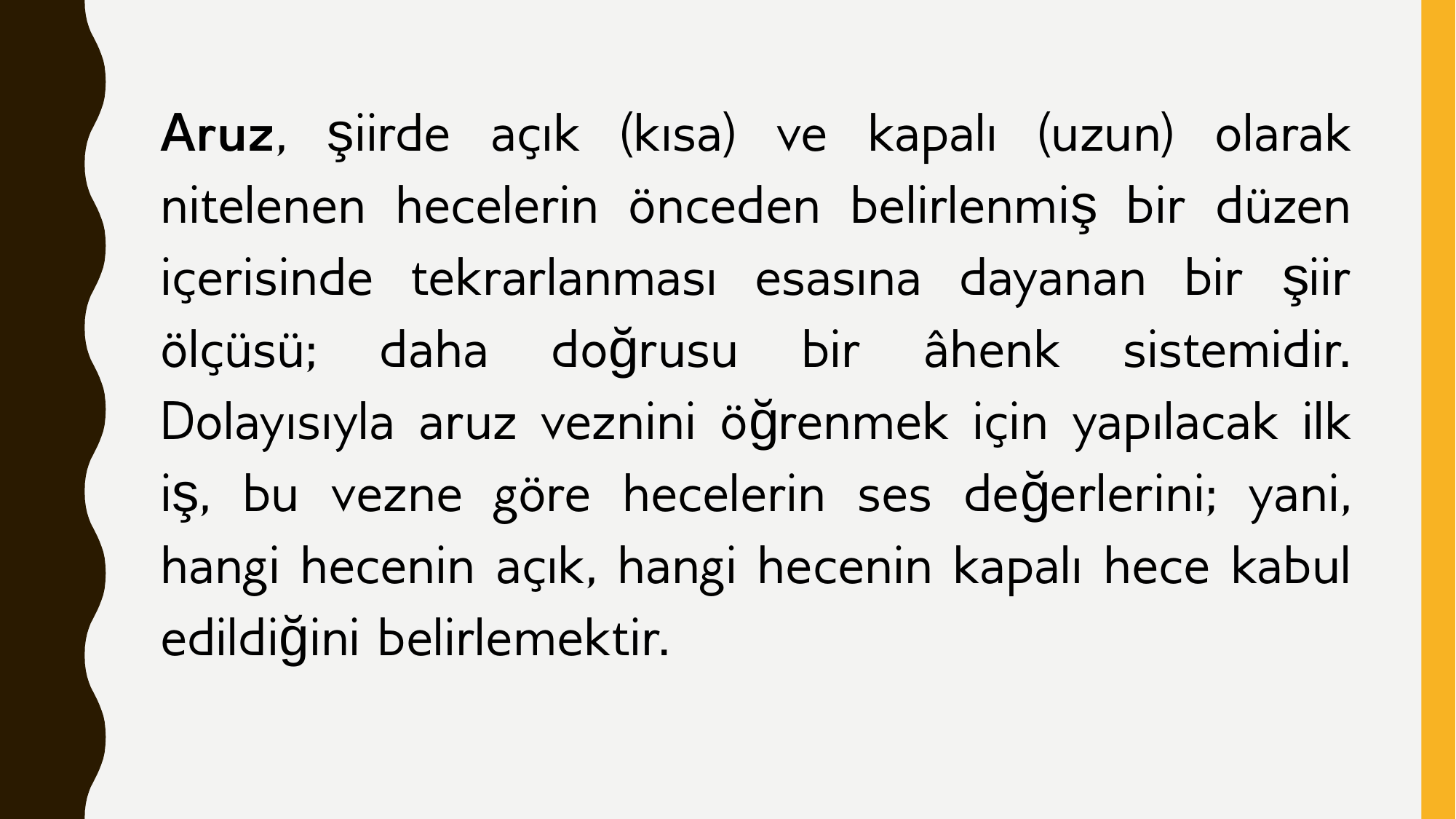

Aruz, şiirde açık (kısa) ve kapalı (uzun) olarak nitelenen hecelerin önceden belirlenmiş bir düzen içerisinde tekrarlanması esasına dayanan bir şiir ölçüsü; daha doğrusu bir âhenk sistemidir. Dolayısıyla aruz veznini öğrenmek için yapılacak ilk iş, bu vezne göre hecelerin ses değerlerini; yani, hangi hecenin açık, hangi hecenin kapalı hece kabul edildiğini belirlemektir.